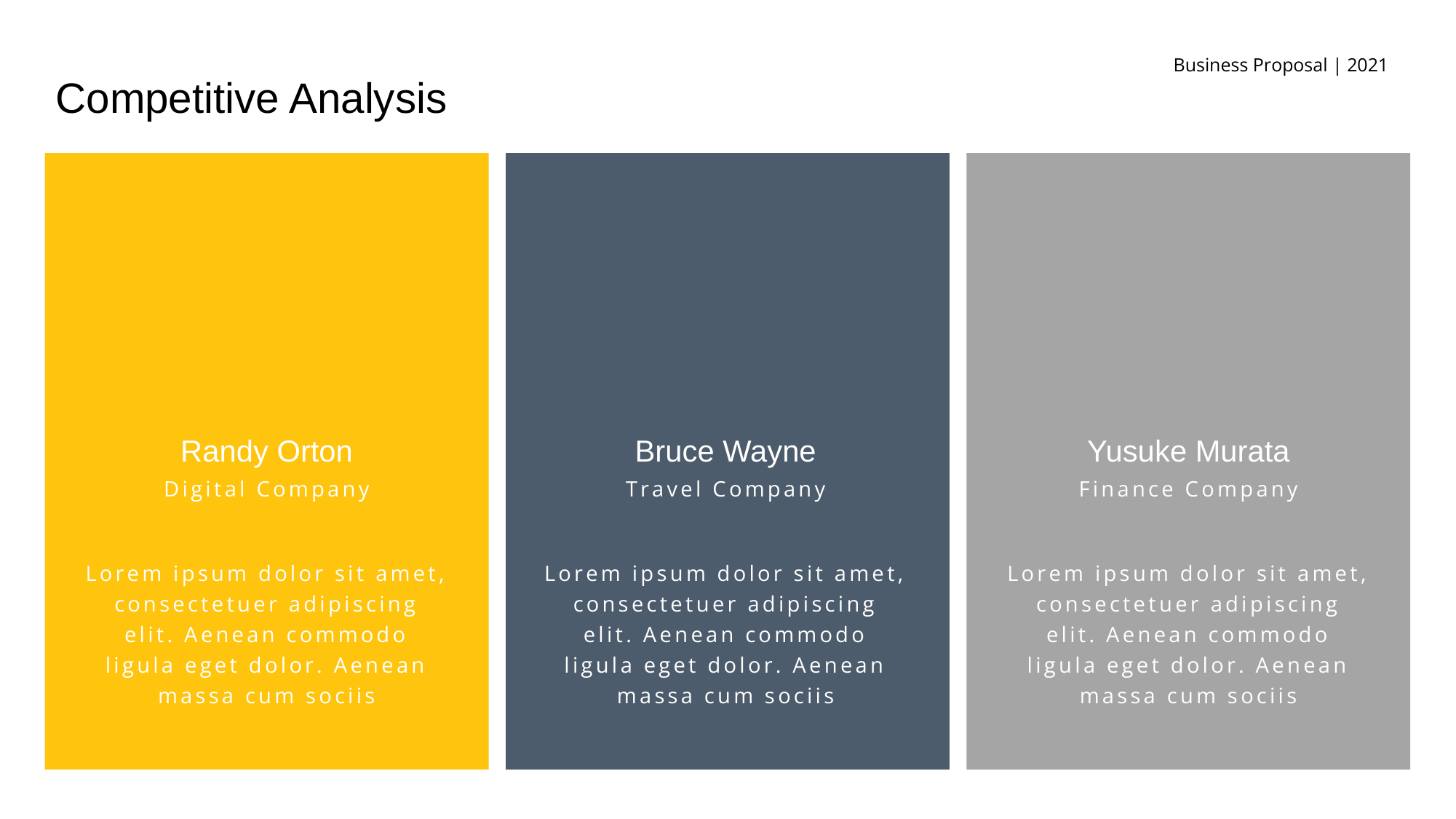

Business Proposal | 2021
Competitive Analysis

Randy Orton
Digital Company
Bruce Wayne
Travel Company
Yusuke Murata
Finance Company
Lorem ipsum dolor sit amet, consectetuer adipiscing elit. Aenean commodo ligula eget dolor. Aenean massa cum sociis
Lorem ipsum dolor sit amet, consectetuer adipiscing elit. Aenean commodo ligula eget dolor. Aenean massa cum sociis
Lorem ipsum dolor sit amet, consectetuer adipiscing elit. Aenean commodo ligula eget dolor. Aenean massa cum sociis